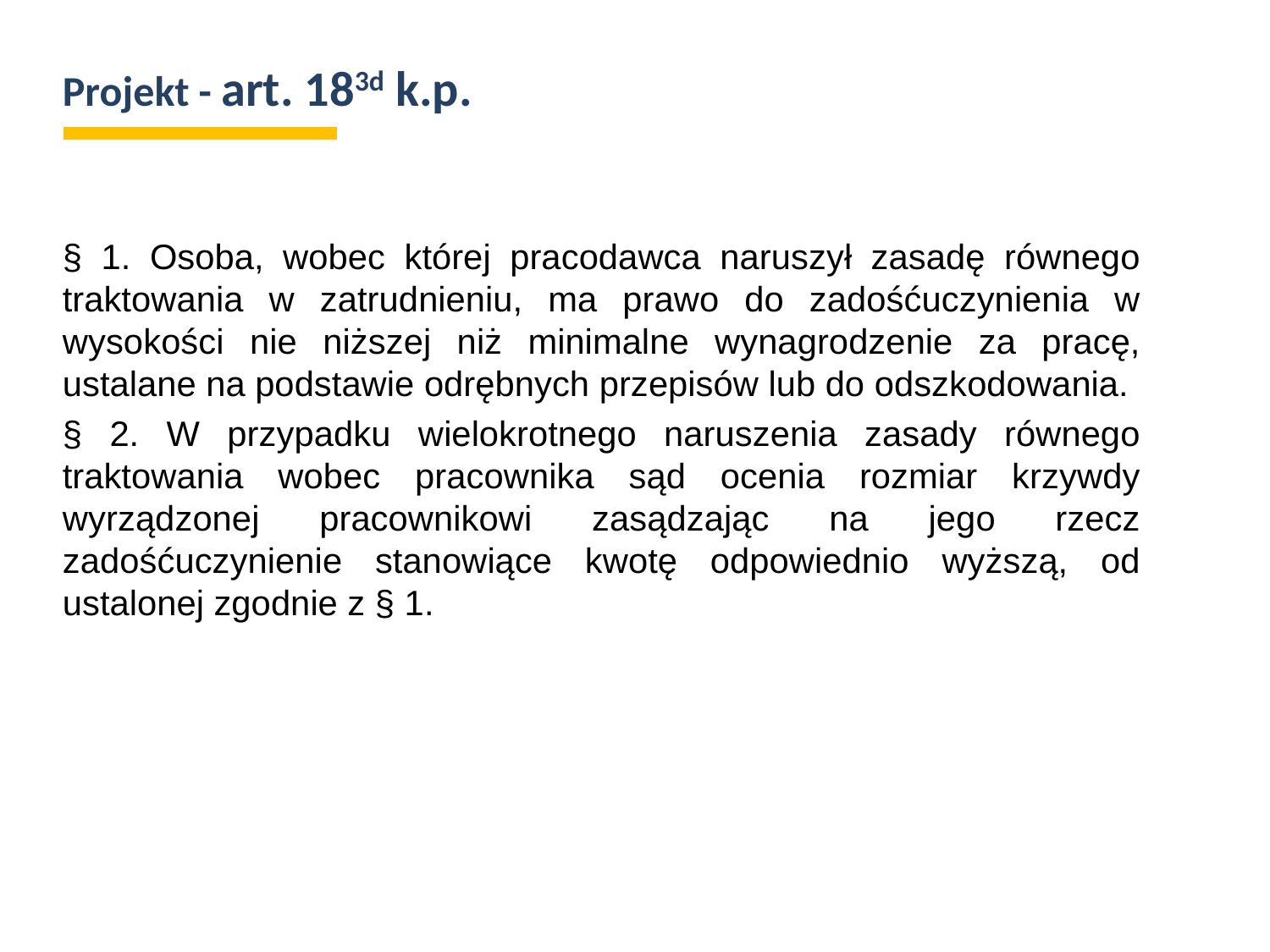

# Projekt - art. 183d k.p.

§ 1. Osoba, wobec której pracodawca naruszył zasadę równego traktowania w zatrudnieniu, ma prawo do zadośćuczynienia w wysokości nie niższej niż minimalne wynagrodzenie za pracę, ustalane na podstawie odrębnych przepisów lub do odszkodowania.
§ 2. W przypadku wielokrotnego naruszenia zasady równego traktowania wobec pracownika sąd ocenia rozmiar krzywdy wyrządzonej pracownikowi zasądzając na jego rzecz zadośćuczynienie stanowiące kwotę odpowiednio wyższą, od ustalonej zgodnie z § 1.